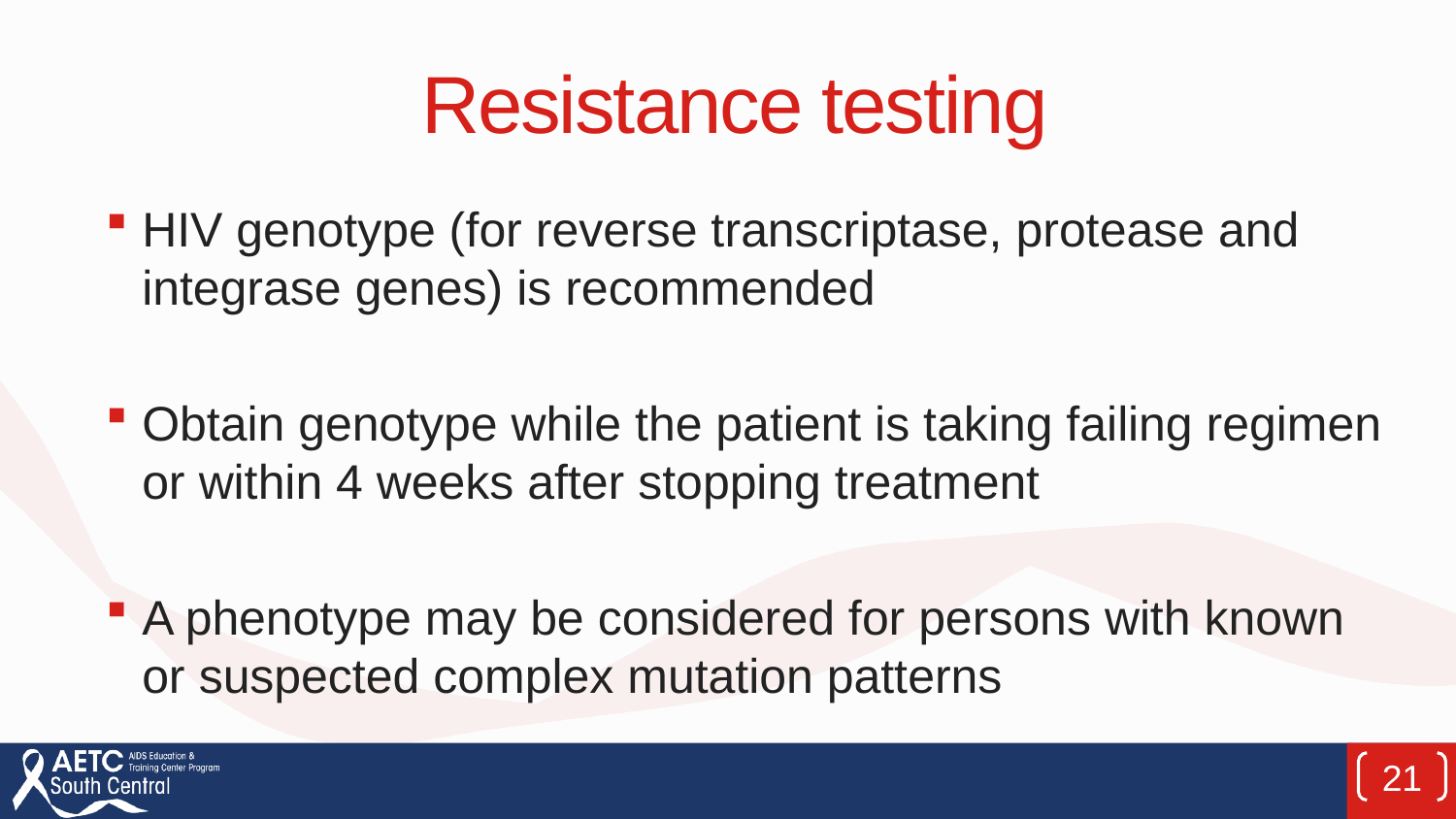

# Resistance testing
HIV genotype (for reverse transcriptase, protease and integrase genes) is recommended

Obtain genotype while the patient is taking failing regimen or within 4 weeks after stopping treatment

A phenotype may be considered for persons with known or suspected complex mutation patterns
21